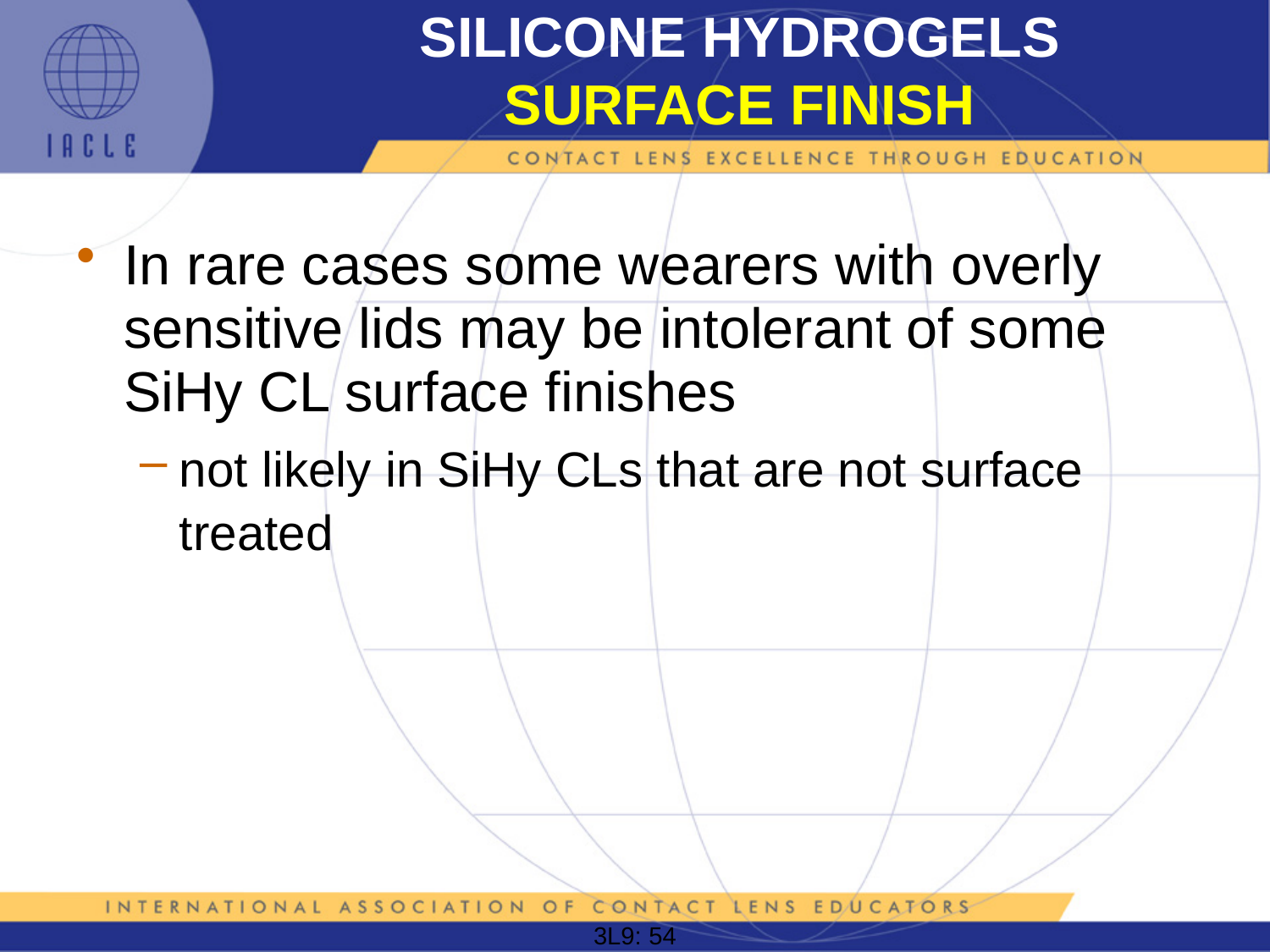

# SILICONE HYDROGELS SURFACE FINISH
In rare cases some wearers with overly sensitive lids may be intolerant of some SiHy CL surface finishes
not likely in SiHy CLs that are not surface treated
3L9: 54